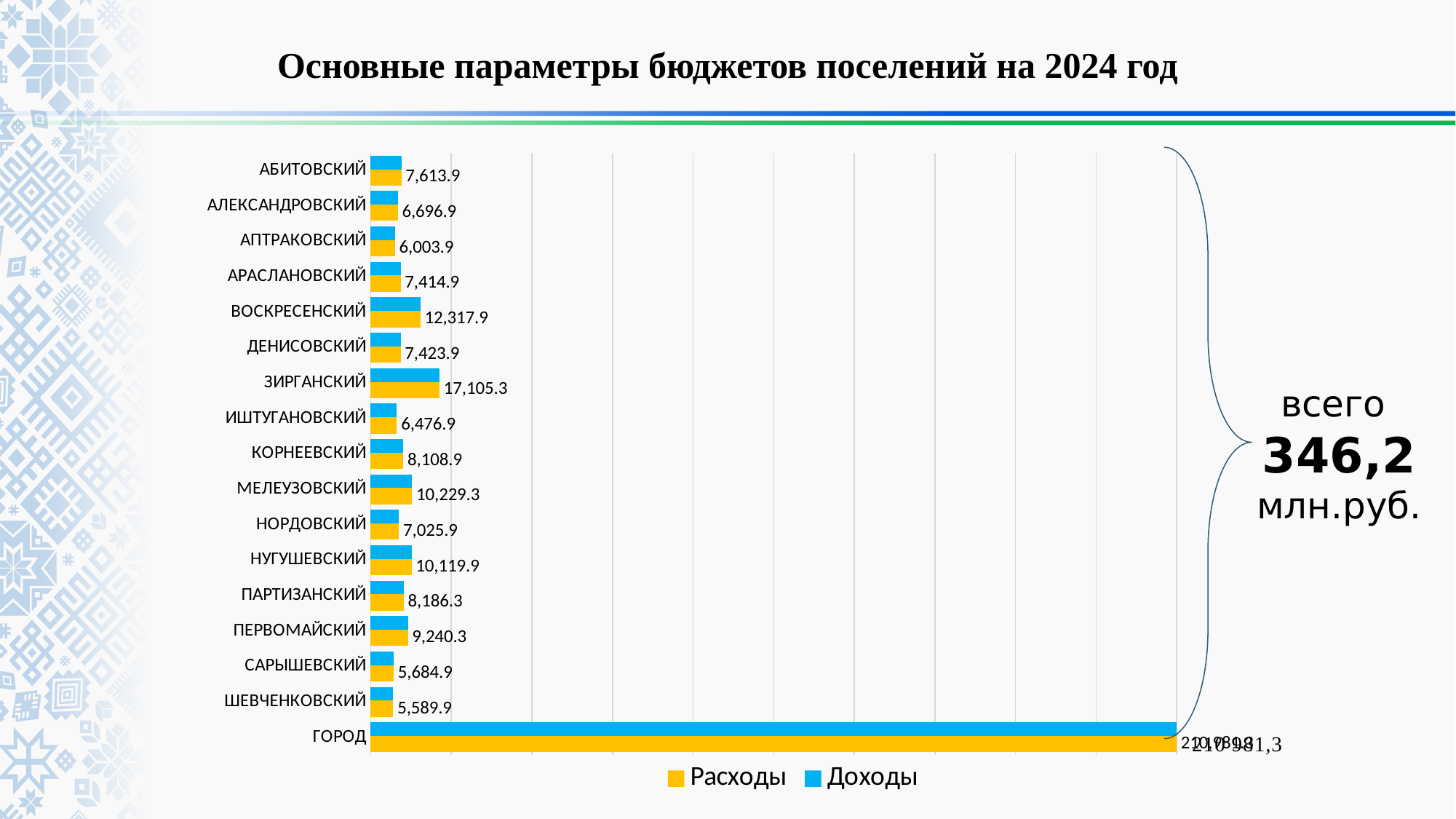

# Основные параметры бюджетов поселений на 2024 год

### Chart

| Category | Доходы | Расходы |
|---|---|---|
| АБИТОВСКИЙ | 7613.9 | 7613.9 |
| АЛЕКСАНДРОВСКИЙ | 6696.9 | 6696.9 |
| АПТРАКОВСКИЙ | 6003.9 | 6003.9 |
| АРАСЛАНОВСКИЙ | 7414.9 | 7414.9 |
| ВОСКРЕСЕНСКИЙ | 12317.9 | 12317.9 |
| ДЕНИСОВСКИЙ | 7423.9 | 7423.9 |
| ЗИРГАНСКИЙ | 17105.3 | 17105.3 |
| ИШТУГАНОВСКИЙ | 6476.9 | 6476.9 |
| КОРНЕЕВСКИЙ | 8108.9 | 8108.9 |
| МЕЛЕУЗОВСКИЙ | 10229.3 | 10229.3 |
| НОРДОВСКИЙ | 7025.9 | 7025.9 |
| НУГУШЕВСКИЙ | 10119.9 | 10119.9 |
| ПАРТИЗАНСКИЙ | 8186.3 | 8186.3 |
| ПЕРВОМАЙСКИЙ | 9240.3 | 9240.3 |
| САРЫШЕВСКИЙ | 5684.9 | 5684.9 |
| ШЕВЧЕНКОВСКИЙ | 5589.9 | 5589.9 |
| ГОРОД | 210981.302 | 210981.302 |
всего
346,2
млн.руб.